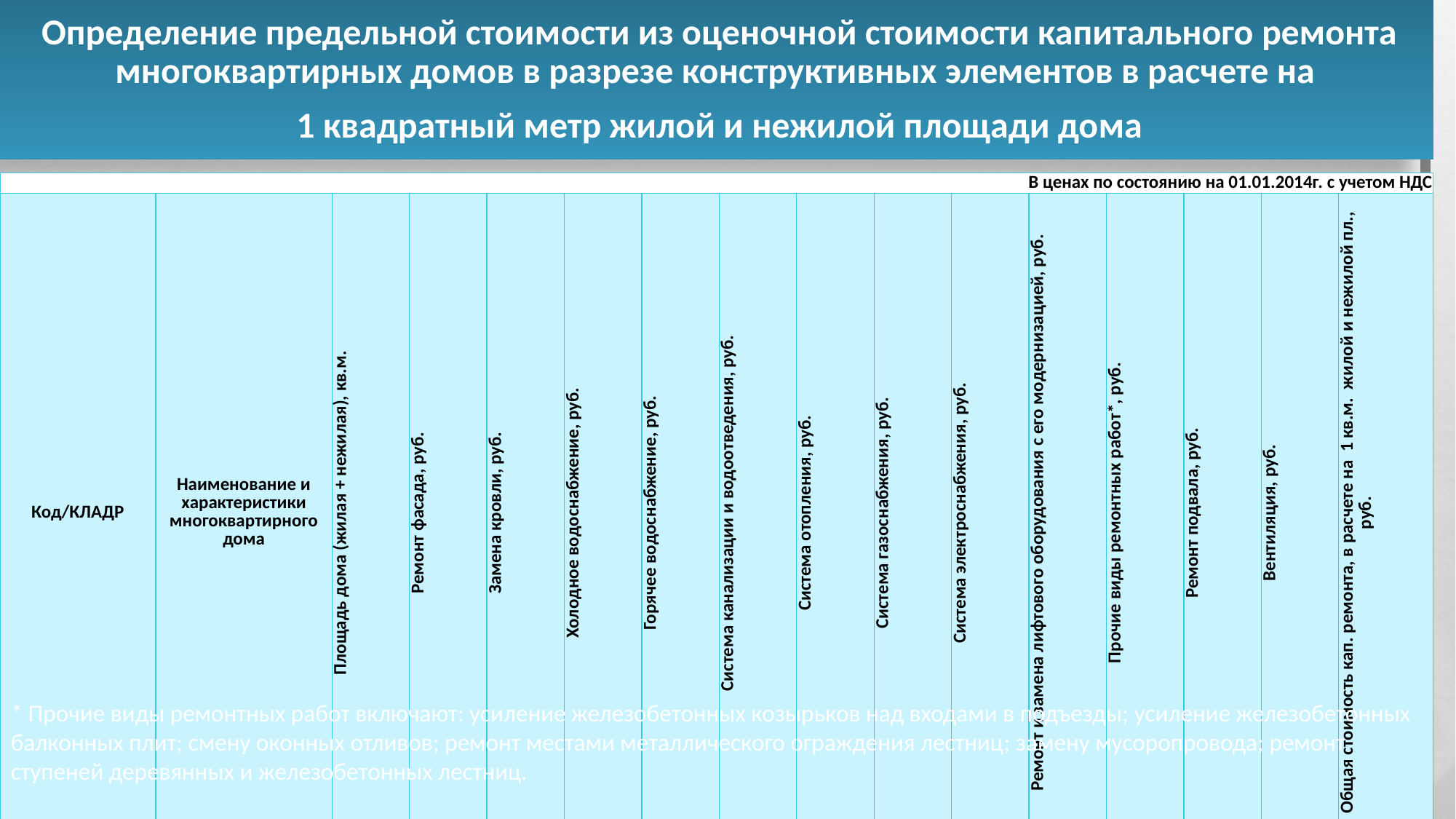

Определение предельной стоимости из оценочной стоимости капитального ремонта многоквартирных домов в разрезе конструктивных элементов в расчете на
1 квадратный метр жилой и нежилой площади дома
| В ценах по состоянию на 01.01.2014г. с учетом НДС |  |  |  |  |  |  |  |  |  |  |  |  |  |  |  |
| --- | --- | --- | --- | --- | --- | --- | --- | --- | --- | --- | --- | --- | --- | --- | --- |
| Код/КЛАДР | Наименование и характеристики многоквартирного дома | Площадь дома (жилая + нежилая), кв.м. | Ремонт фасада, руб. | Замена кровли, руб. | Холодное водоснабжение, руб. | Горячее водоснабжение, руб. | Система канализации и водоотведения, руб. | Система отопления, руб. | Система газоснабжения, руб. | Система электроснабжения, руб. | Ремонт и замена лифтового оборудования с его модернизацией, руб. | Прочие виды ремонтных работ\*, руб. | Ремонт подвала, руб. | Вентиляция, руб. | Общая стоимость кап. ремонта, в расчете на 1 кв.м. жилой и нежилой пл., руб. |
| 1 | 2 | 3 | 4 | 5 | 6 | 7 | 8 | 9 | 10 | 11 | 12 | 13 | 14 | 15 | 16 |
| 54000001000019200 | Вертковская ул, 5/2 | 4 063,1 | 113 | 726 | 100 | 90 | 64 | 319 | 0 | 232 | 0 | 120 | 259 | 2 | 2 025 |
| 54000001000020000 | Ветлужская ул, 22 | 2 824 | 146 | 708 | 131 | 117 | 84 | 418 | 0 | 322 | 0 | 182 | 247 | 3 | 2 358 |
| 54000001000008500 | Барьерная ул, 7 | 5 739,3 | 2 292 | 708 | 125 | 118 | 86 | 403 | 0 | 298 | 0 | 184 | 257 | 5 | 4 475 |
| 54000001000047200 | Ильича ул, 23 | 11 314 | 34 | 311 | 139 | 159 | 64 | 236 | 0 | 69 | 441 | 99 | 44 | 3 | 1 599 |
| 54000001000009400 | Белинского ул, 202 | 5 247,46 | 2 653 | 819 | 140 | 132 | 96 | 449 | 0 | 328 | 0 | 201 | 298 | 4 | 5 119 |
| 54000001000165000 | Ивлева ул, 164 | 2 803,1 | 299 | 946 | 120 | 105 | 107 | 390 | 0 | 289 | 0 | 162 | 219 | 3 | 2 642 |
| 54000001000049000 | Ипподромская ул, 34/2 | 3 356,21 | 287 | 951 | 120 | 107 | 105 | 384 | 0 | 245 | 0 | 151 | 222 | 3 | 2 574 |
| 54000001000078800 | Маяковского ул, 4/1 | 6 293 | 948 | 477 | 125 | 157 | 112 | 312 | 52 | 198 | 862 | 252 | 167 | 3 | 3 665 |
| 54000001000056200 | Кедровая ул, 57 | 1 966,7 | 294 | 969 | 101 | 78 | 84 | 339 | 0 | 296 | 0 | 106 | 218 | 2 | 2 486 |
| 54000001000029900 | Горский мкр, 40/2 | 2 771,4 | 190 | 433 | 102 | 86 | 71 | 295 | 0 | 143 | 0 | 100 | 142 | 2 | 1 566 |
* Прочие виды ремонтных работ включают: усиление железобетонных козырьков над входами в подъезды; усиление железобетонных балконных плит; смену оконных отливов; ремонт местами металлического ограждения лестниц; замену мусоропровода; ремонт ступеней деревянных и железобетонных лестниц.